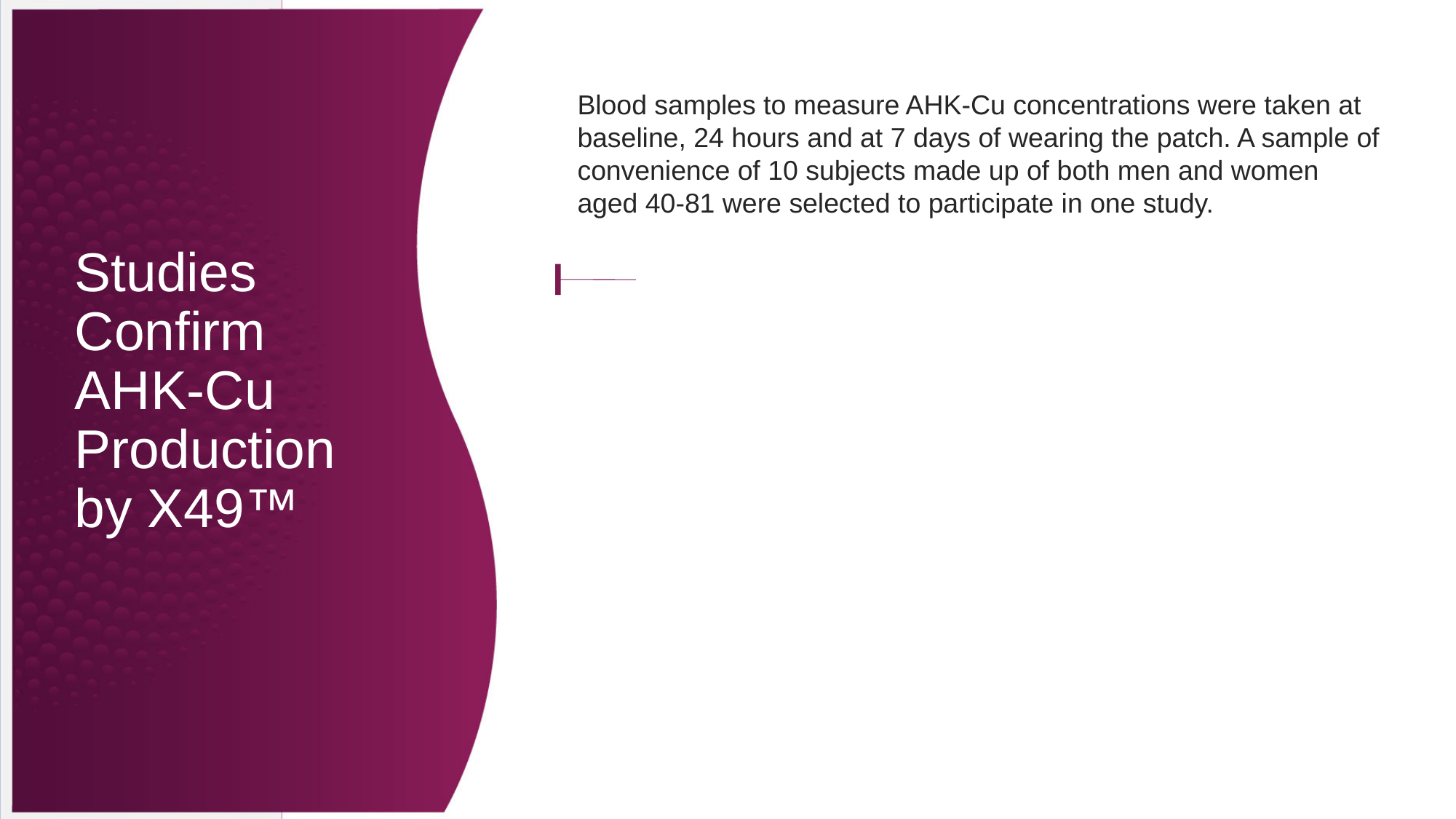

Blood samples to measure AHK-Cu concentrations were taken at baseline, 24 hours and at 7 days of wearing the patch. A sample of convenience of 10 subjects made up of both men and women aged 40-81 were selected to participate in one study.
Studies Confirm AHK-Cu Production
by X49™